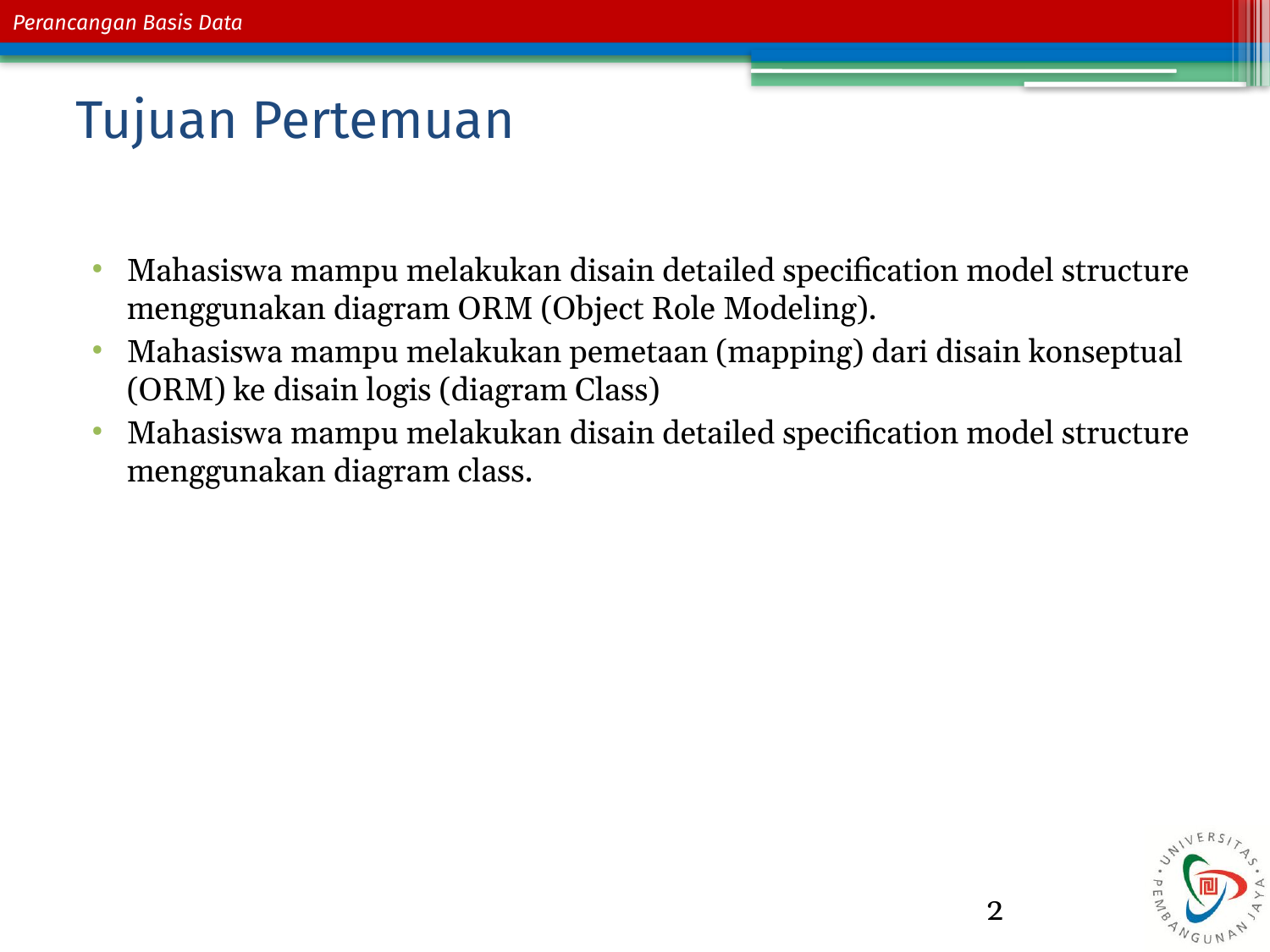

# Tujuan Pertemuan
Mahasiswa mampu melakukan disain detailed specification model structure menggunakan diagram ORM (Object Role Modeling).
Mahasiswa mampu melakukan pemetaan (mapping) dari disain konseptual (ORM) ke disain logis (diagram Class)
Mahasiswa mampu melakukan disain detailed specification model structure menggunakan diagram class.

2